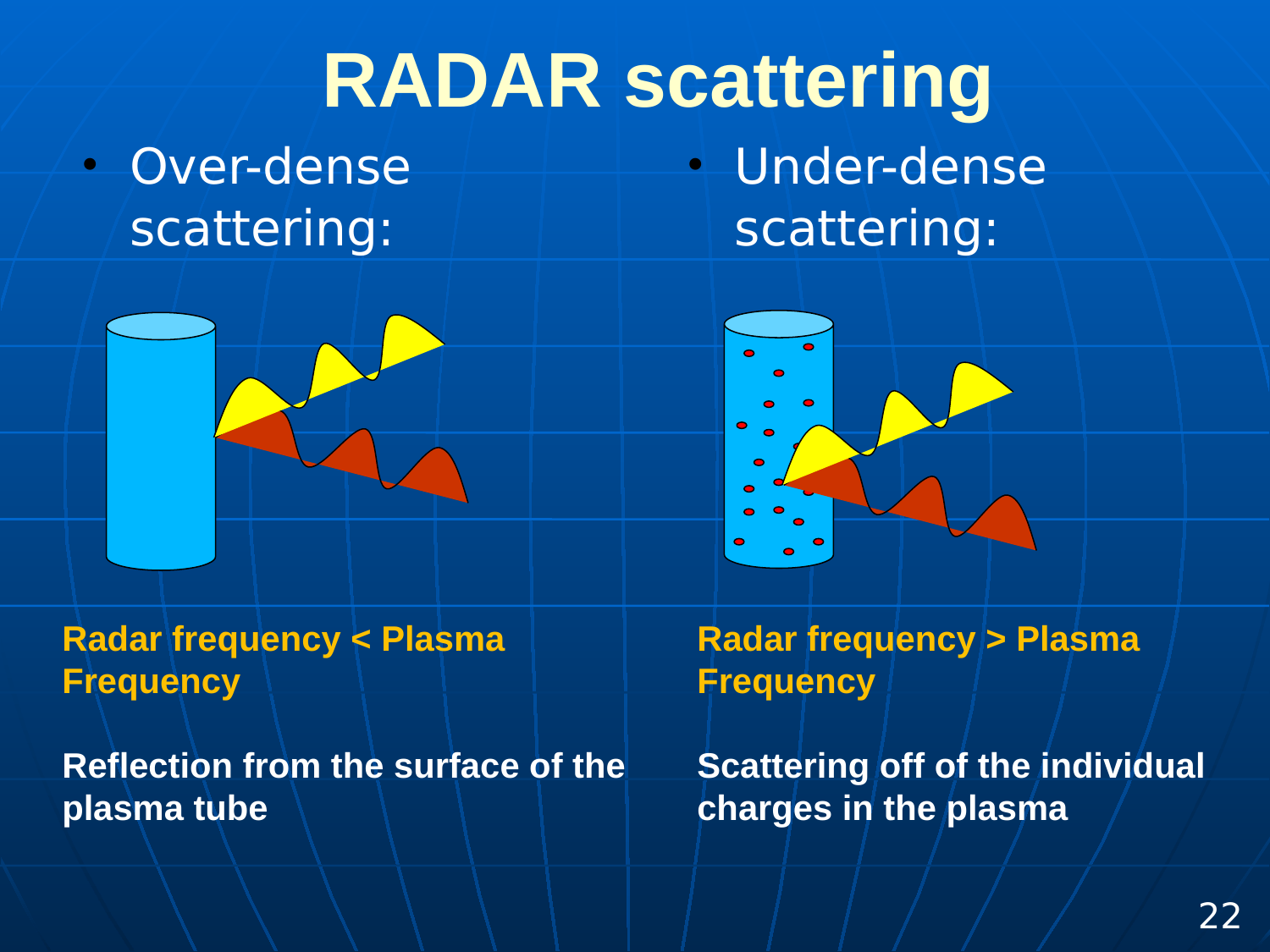

# RADAR scattering

Over-dense scattering:
Under-dense scattering:

Radar frequency < Plasma Frequency

Reflection from the surface of the plasma tube
Radar frequency > Plasma Frequency

Scattering off of the individual charges in the plasma
22